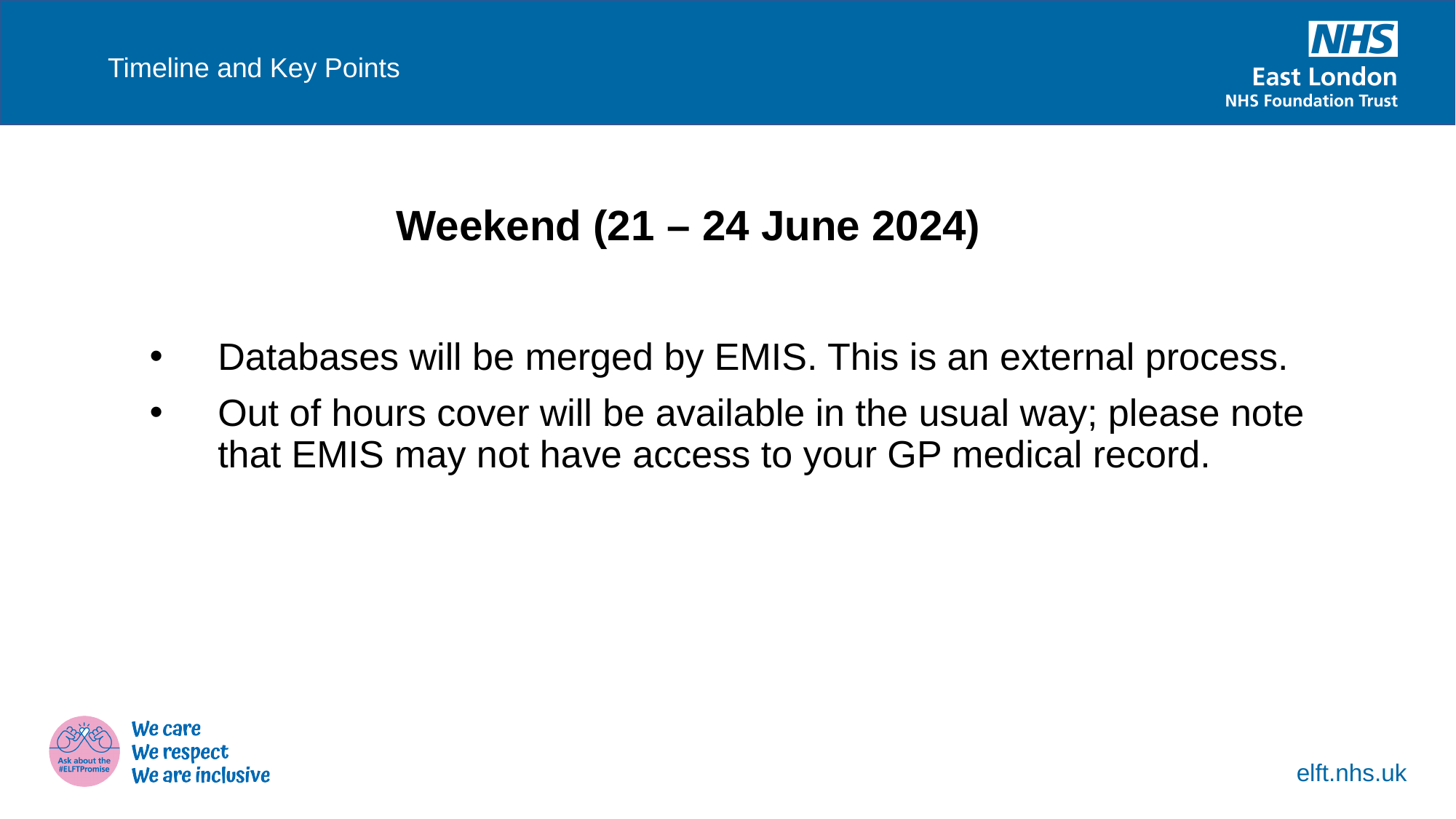

Timeline and Key Points
Weekend (21 – 24 June 2024)
Databases will be merged by EMIS. This is an external process.
Out of hours cover will be available in the usual way; please note that EMIS may not have access to your GP medical record.